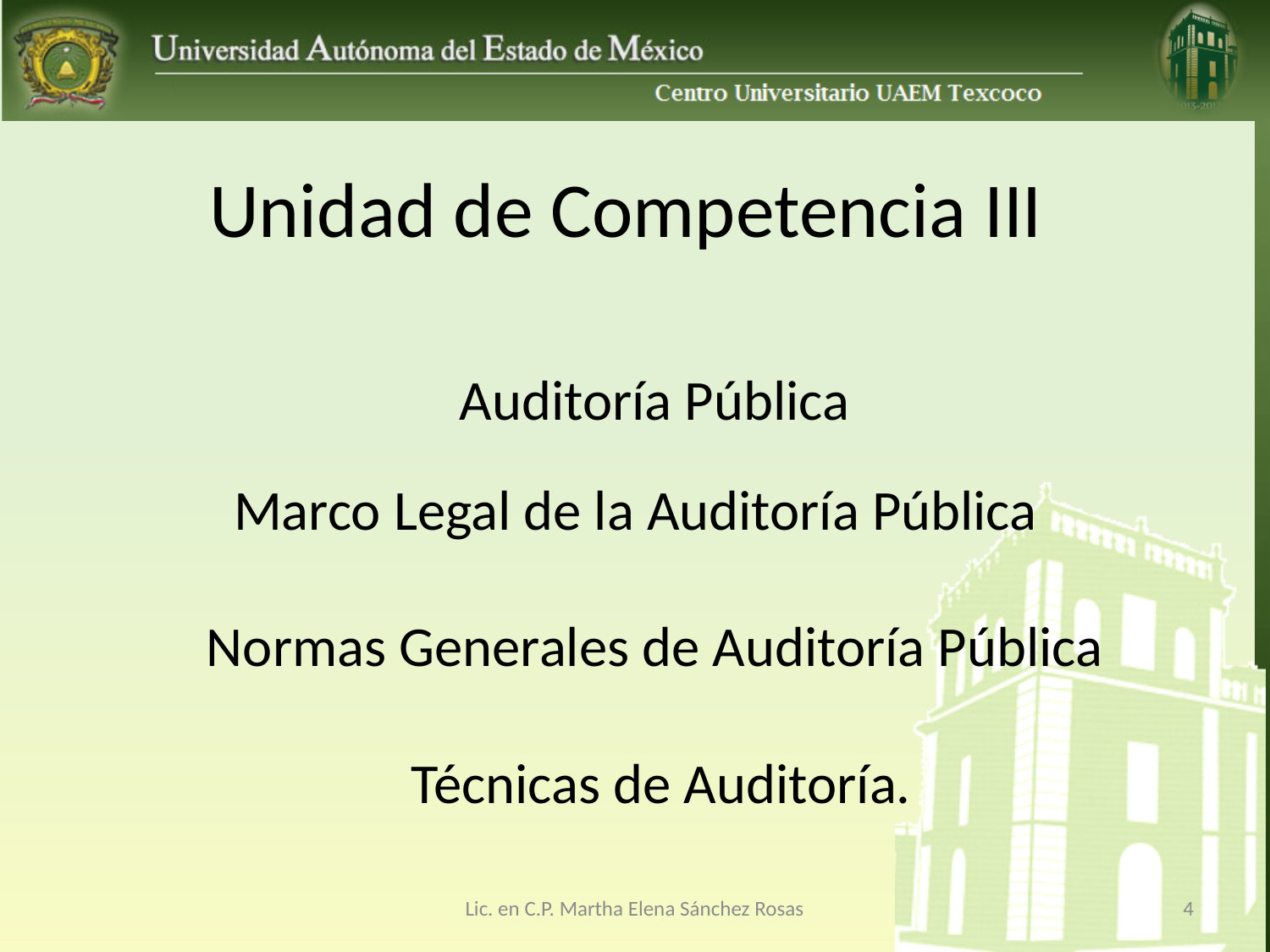

# Unidad de Competencia III
Auditoría Pública
Marco Legal de la Auditoría Pública
Normas Generales de Auditoría Pública
 Técnicas de Auditoría.
Lic. en C.P. Martha Elena Sánchez Rosas
4